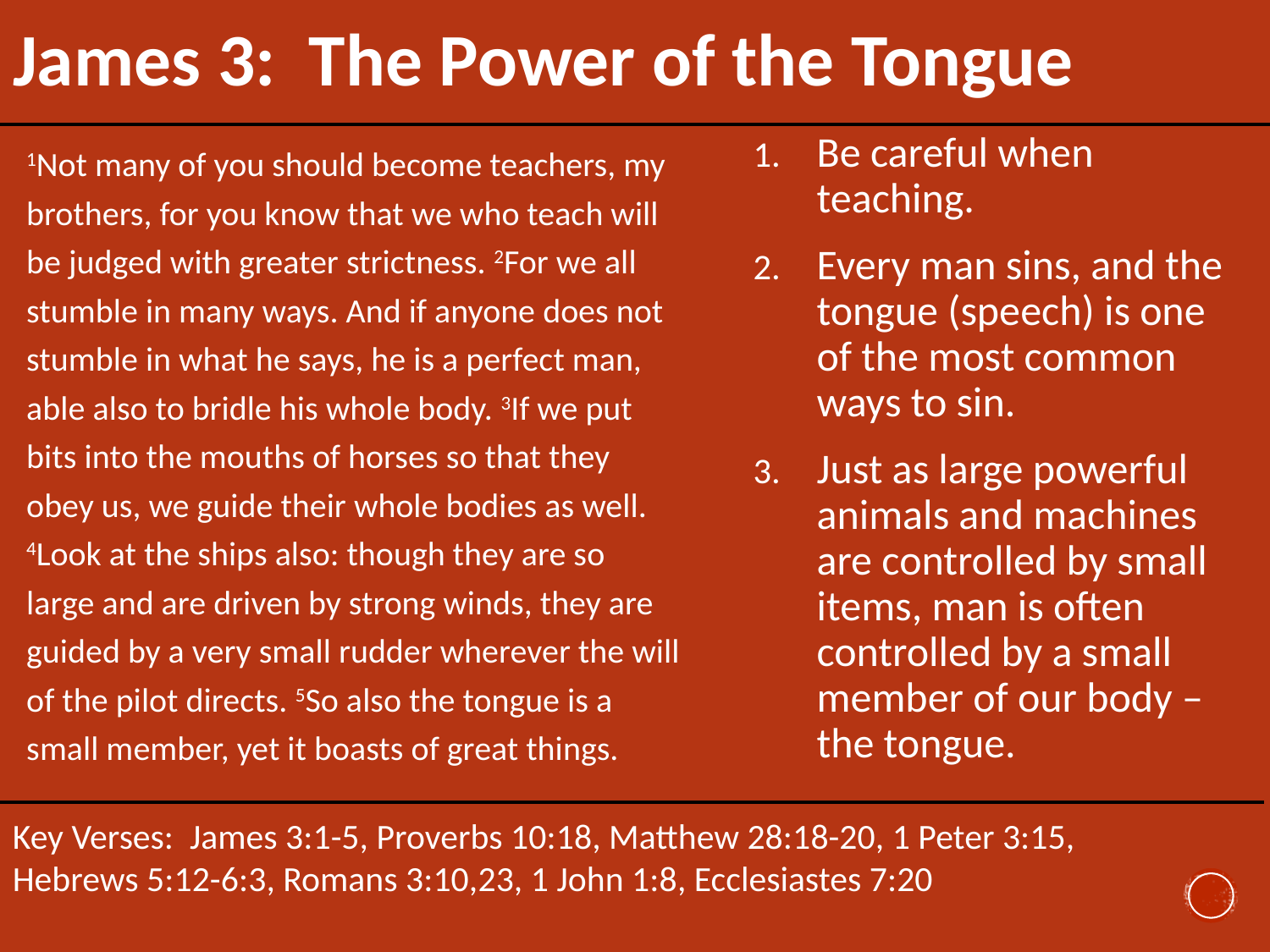

# James 3:  The Power of the Tongue
Be careful when teaching.
Every man sins, and the tongue (speech) is one of the most common ways to sin.
Just as large powerful animals and machines are controlled by small items, man is often controlled by a small member of our body – the tongue.
1Not many of you should become teachers, my brothers, for you know that we who teach will be judged with greater strictness. 2For we all stumble in many ways. And if anyone does not stumble in what he says, he is a perfect man, able also to bridle his whole body. 3If we put bits into the mouths of horses so that they obey us, we guide their whole bodies as well. 4Look at the ships also: though they are so large and are driven by strong winds, they are guided by a very small rudder wherever the will of the pilot directs. 5So also the tongue is a small member, yet it boasts of great things.
Key Verses:  James 3:1-5, Proverbs 10:18, Matthew 28:18-20, 1 Peter 3:15, Hebrews 5:12-6:3, Romans 3:10,23, 1 John 1:8, Ecclesiastes 7:20